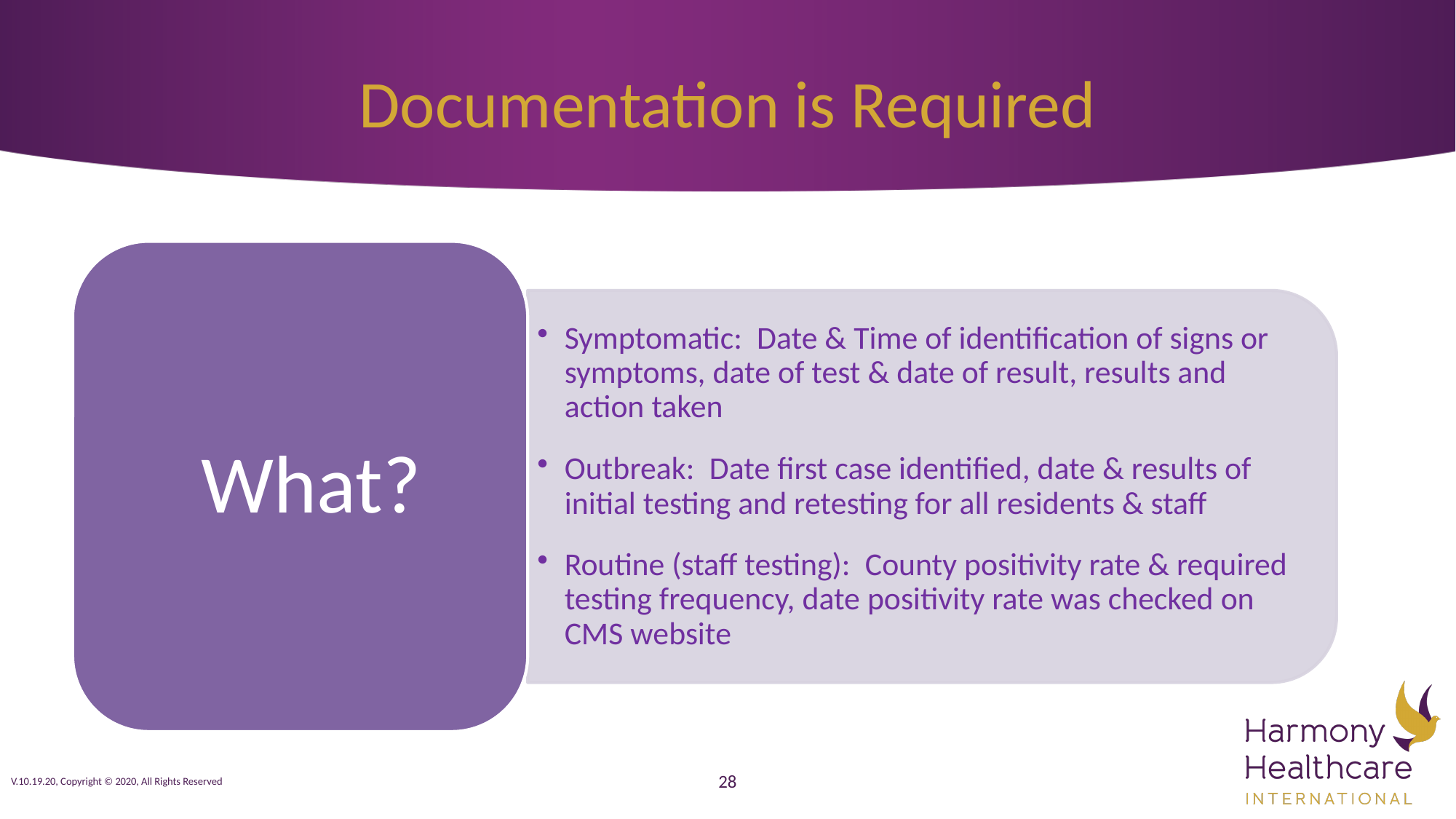

# Documentation is Required
Symptomatic:  Date & Time of identification of signs or symptoms, date of test & date of result, results and action taken
Outbreak:  Date first case identified, date & results of initial testing and retesting for all residents & staff
Routine (staff testing):  County positivity rate & required testing frequency, date positivity rate was checked on CMS website
What?
V.10.19.20, Copyright © 2020, All Rights Reserved
28